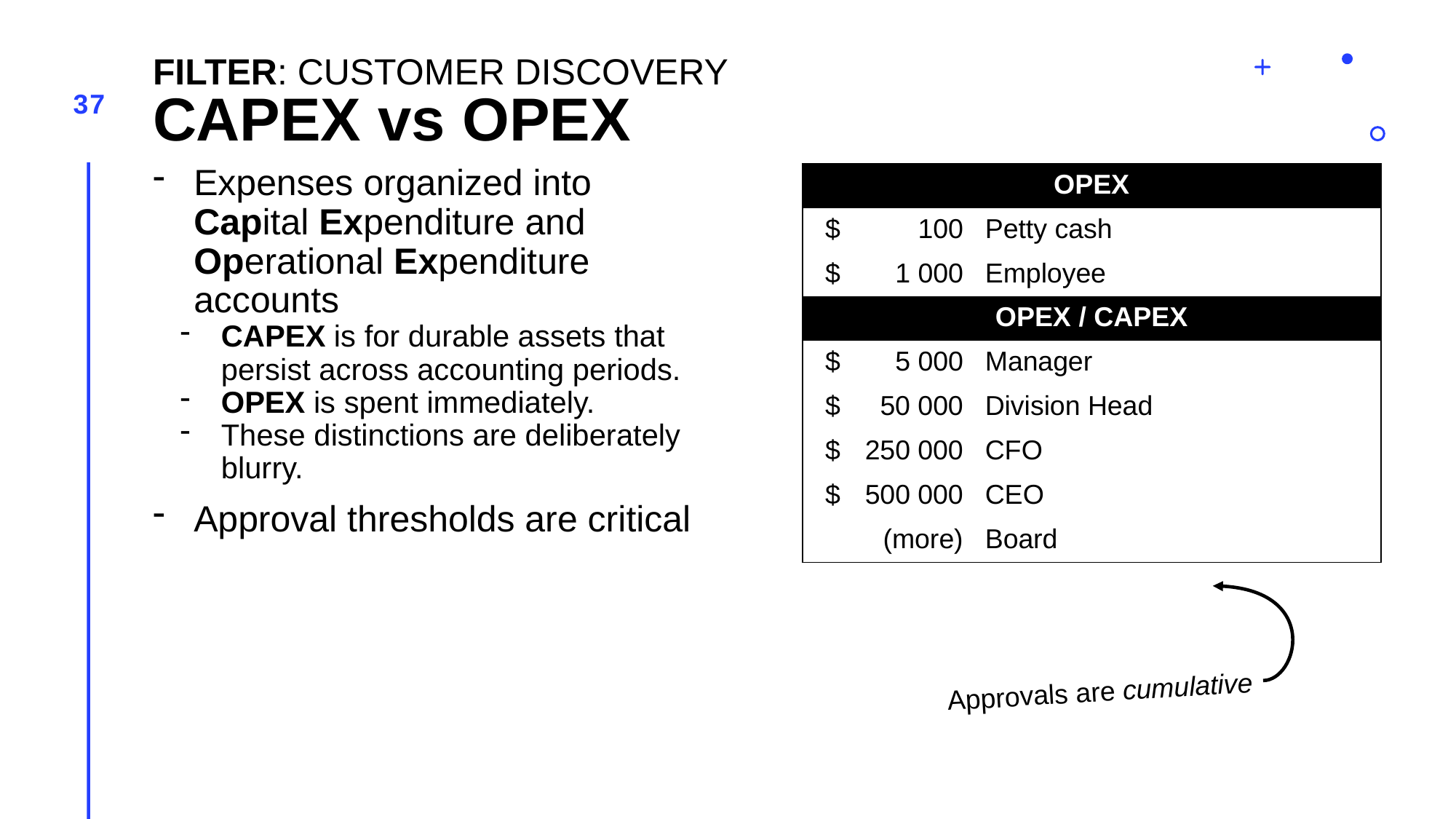

# Filter: Customer Discovery CAPEX vs OPEX
37
Expenses organized into
Capital Expenditure and
Operational Expenditure accounts
CAPEX is for durable assets that persist across accounting periods.
OPEX is spent immediately.
These distinctions are deliberately blurry.
Approval thresholds are critical

| OPEX |  |  |
| --- | --- | --- |
| $ | 100 | Petty cash |
| $ | 1 000 | Employee |
| OPEX / CAPEX |  |  |
| $ | 5 000 | Manager |
| $ | 50 000 | Division Head |
| $ | 250 000 | CFO |
| $ | 500 000 | CEO |
|  | (more) | Board |
Approvals are cumulative